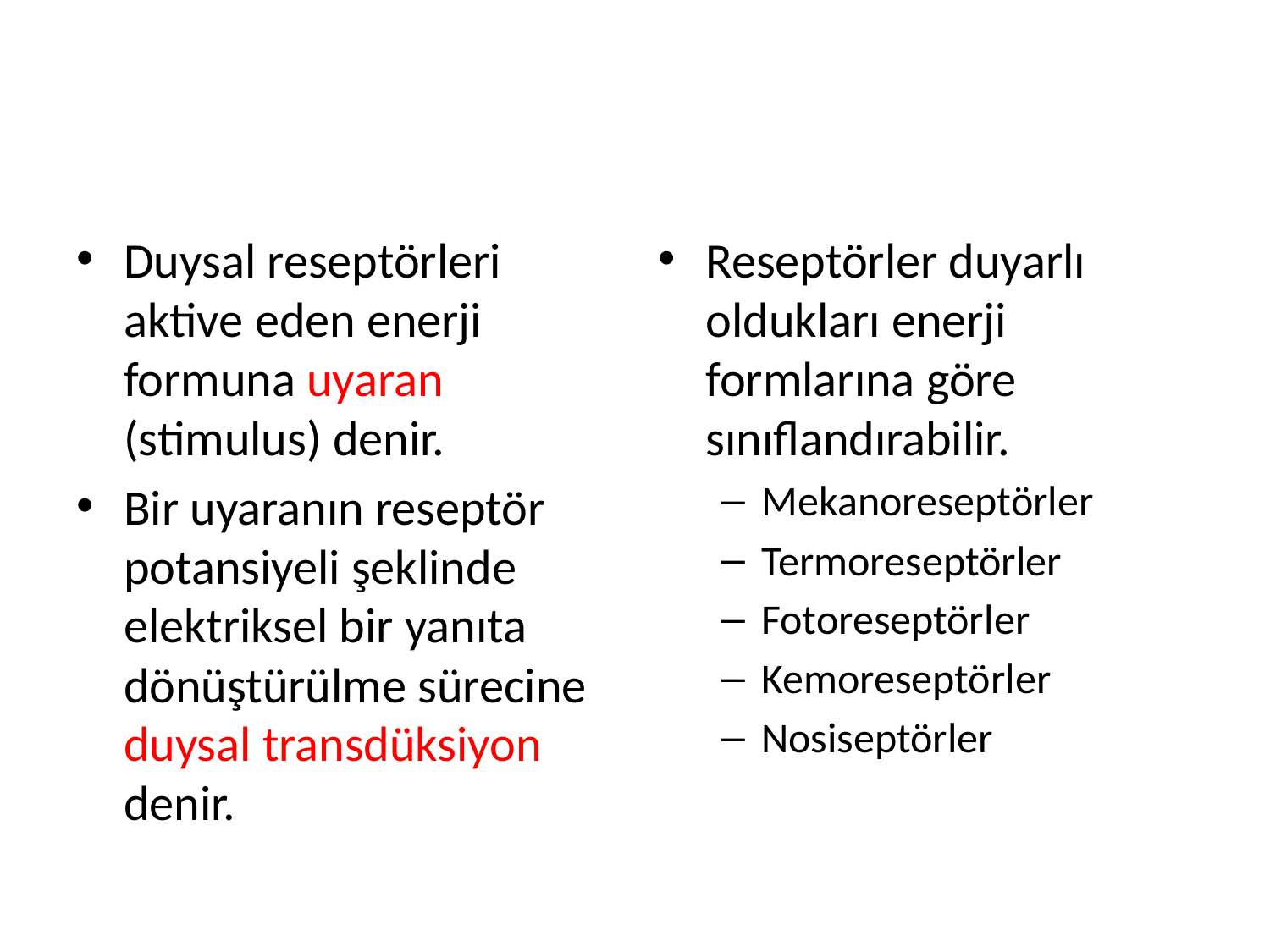

#
Duysal reseptörleri aktive eden enerji formuna uyaran (stimulus) denir.
Bir uyaranın reseptör potansiyeli şeklinde elektriksel bir yanıta dönüştürülme sürecine duysal transdüksiyon denir.

Reseptörler duyarlı oldukları enerji formlarına göre sınıflandırabilir.
Mekanoreseptörler
Termoreseptörler
Fotoreseptörler
Kemoreseptörler
Nosiseptörler